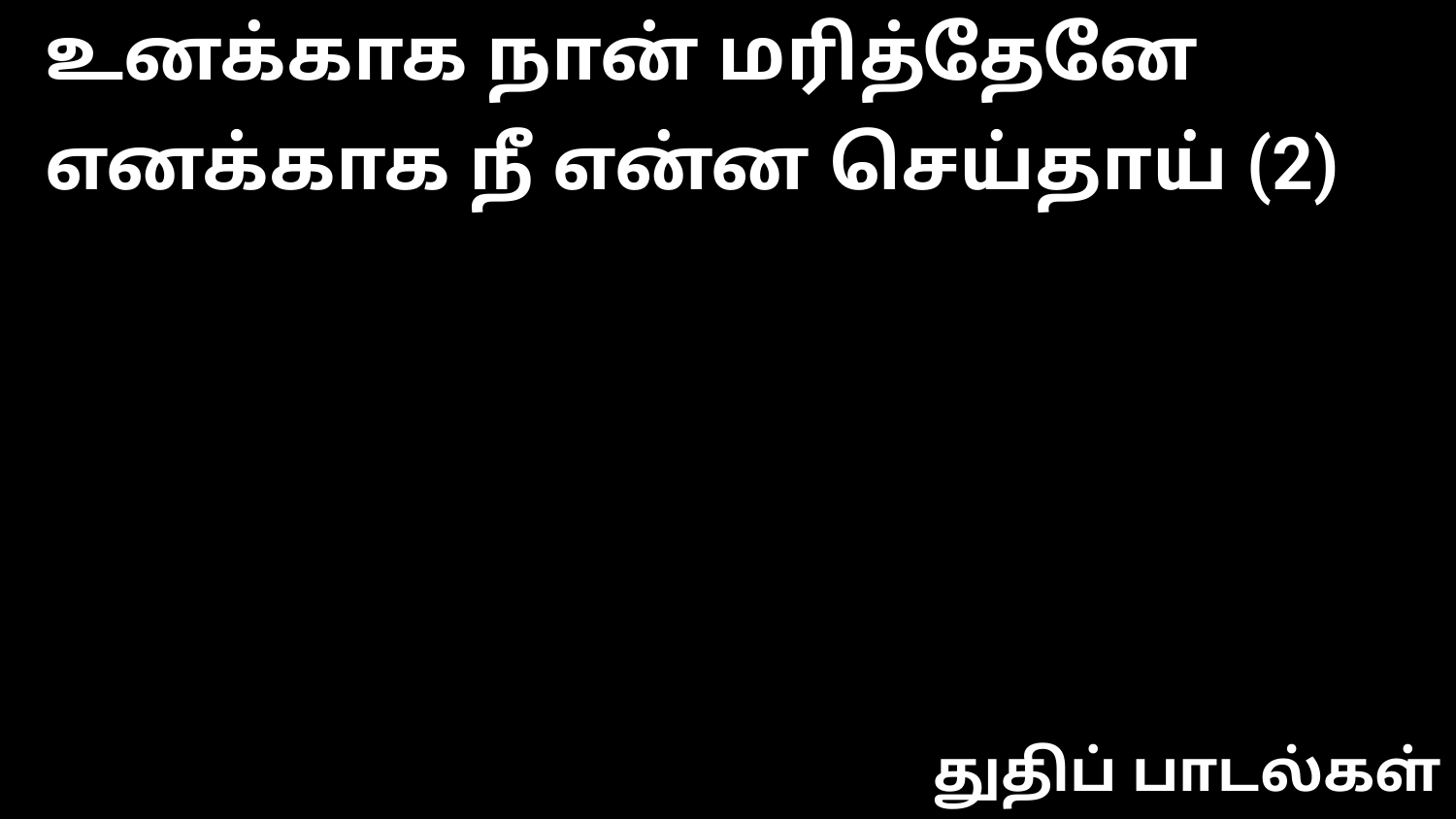

உனக்காக நான் மரித்தேனே
எனக்காக நீ என்ன செய்தாய் (2)
துதிப் பாடல்கள்